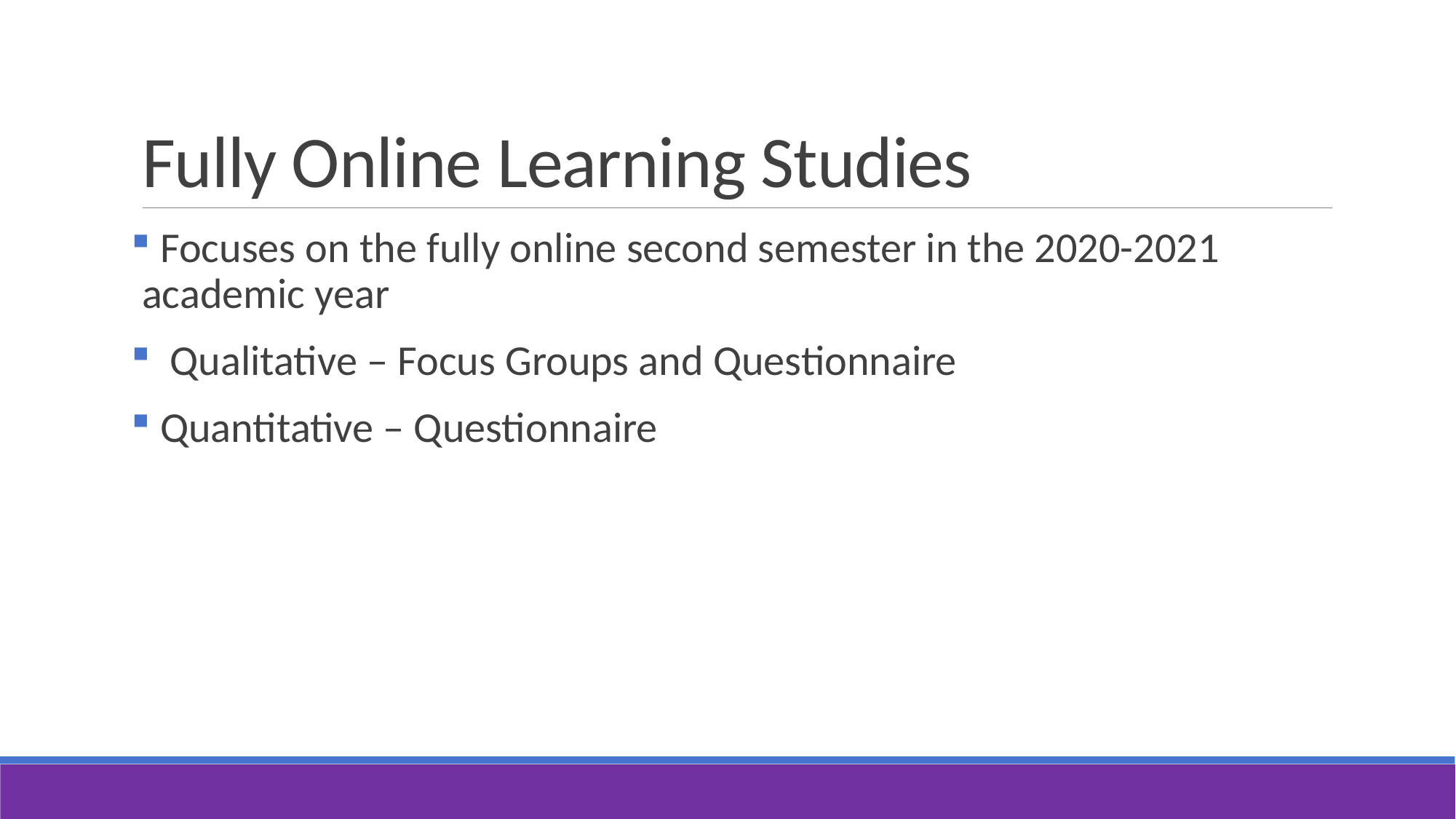

# Fully Online Learning Studies
 Focuses on the fully online second semester in the 2020-2021 academic year
  Qualitative – Focus Groups and Questionnaire
 Quantitative – Questionnaire